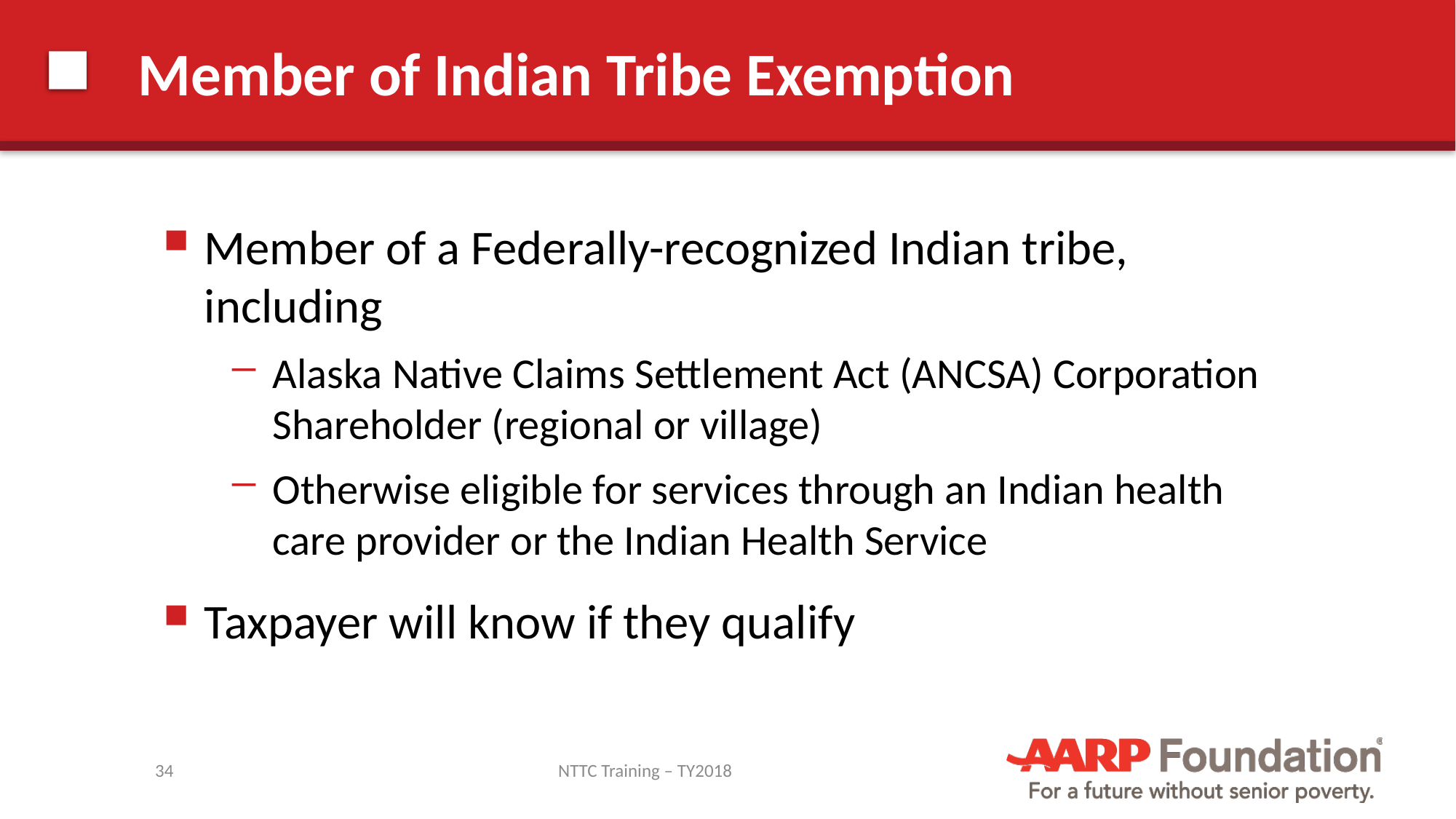

# Member of Indian Tribe Exemption
Member of a Federally-recognized Indian tribe, including
Alaska Native Claims Settlement Act (ANCSA) Corporation Shareholder (regional or village)
Otherwise eligible for services through an Indian health care provider or the Indian Health Service
Taxpayer will know if they qualify

34
NTTC Training – TY2018